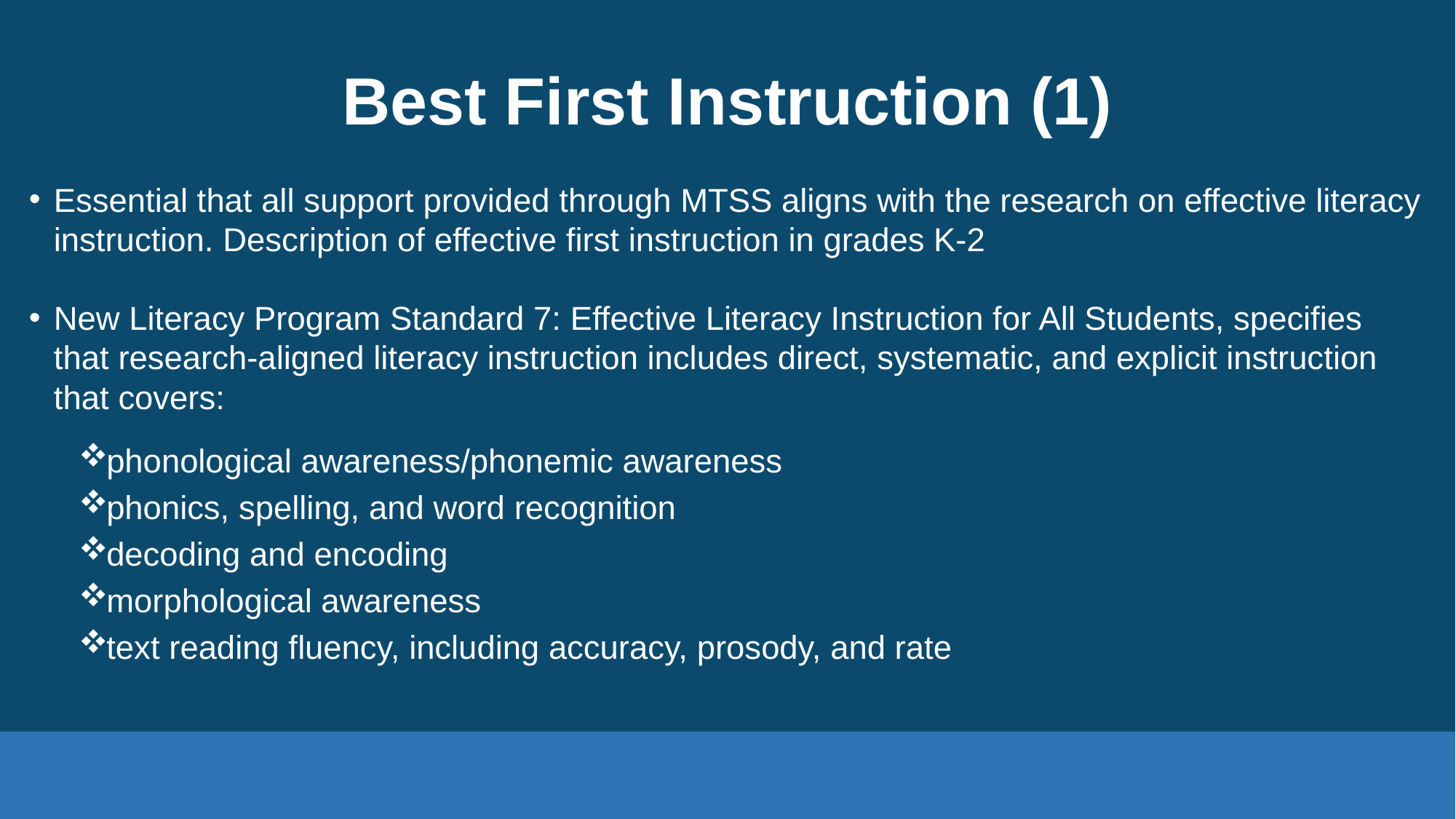

# Best First Instruction (1)
Essential that all support provided through MTSS aligns with the research on effective literacy instruction. Description of effective first instruction in grades K-2
New Literacy Program Standard 7: Effective Literacy Instruction for All Students, specifies that research-aligned literacy instruction includes direct, systematic, and explicit instruction that covers:
phonological awareness/phonemic awareness
phonics, spelling, and word recognition
decoding and encoding
morphological awareness
text reading fluency, including accuracy, prosody, and rate